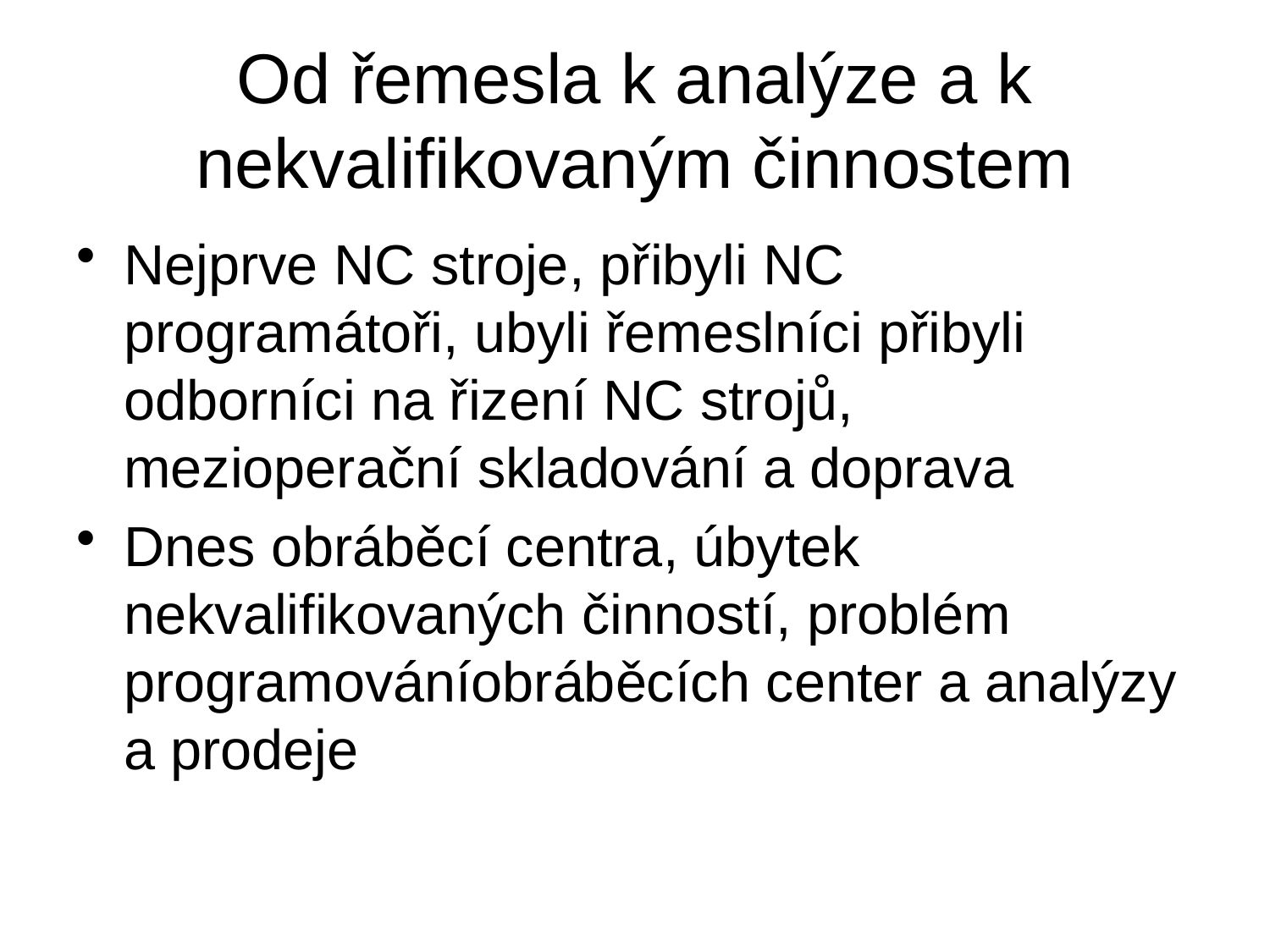

# Od řemesla k analýze a k nekvalifikovaným činnostem
Nejprve NC stroje, přibyli NC programátoři, ubyli řemeslníci přibyli odborníci na řizení NC strojů, mezioperační skladování a doprava
Dnes obráběcí centra, úbytek nekvalifikovaných činností, problém programováníobráběcích center a analýzy a prodeje